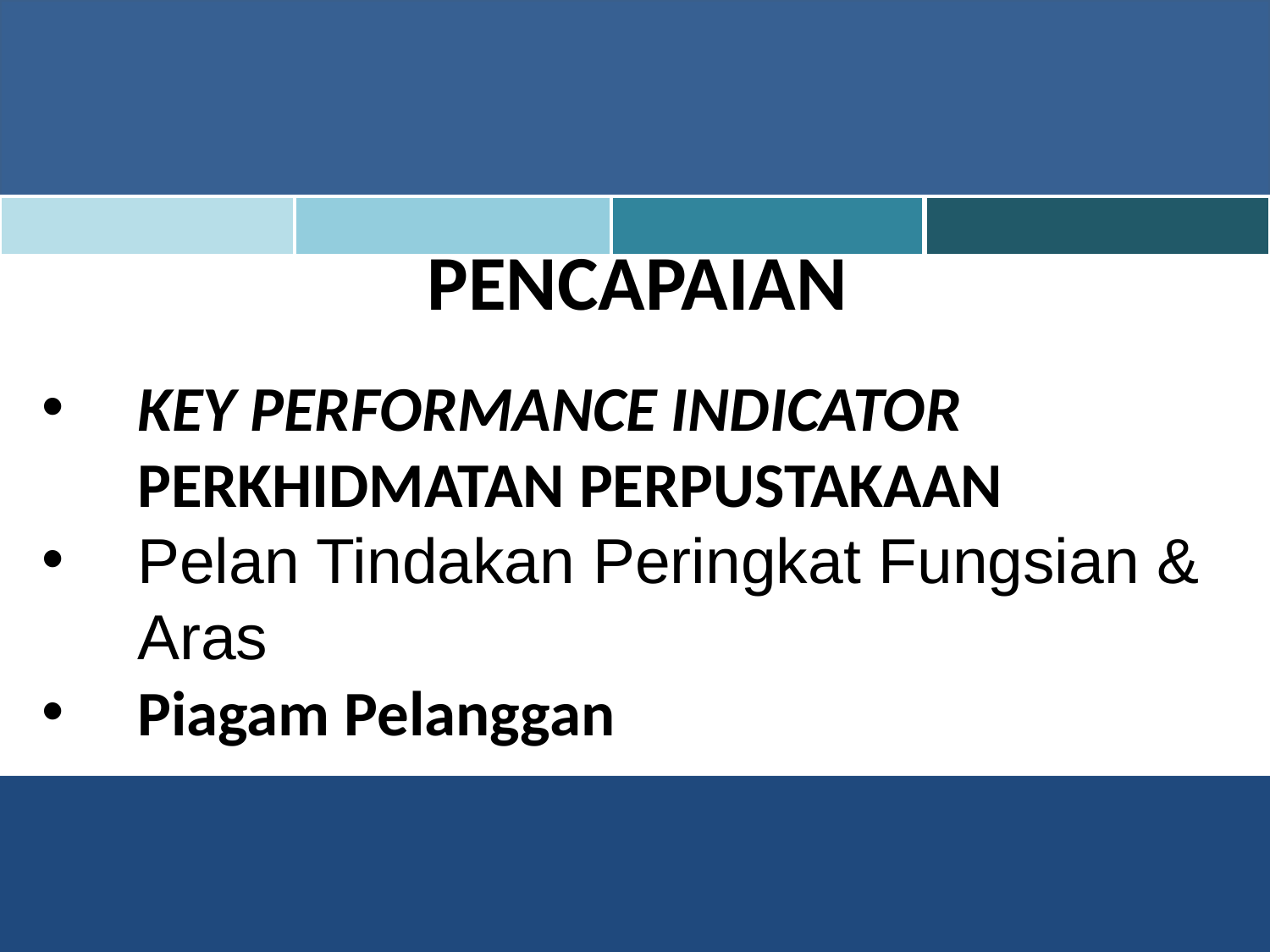

PENCAPAIAN

KEY PERFORMANCE INDICATOR PERKHIDMATAN PERPUSTAKAAN
Pelan Tindakan Peringkat Fungsian & Aras
Piagam Pelanggan